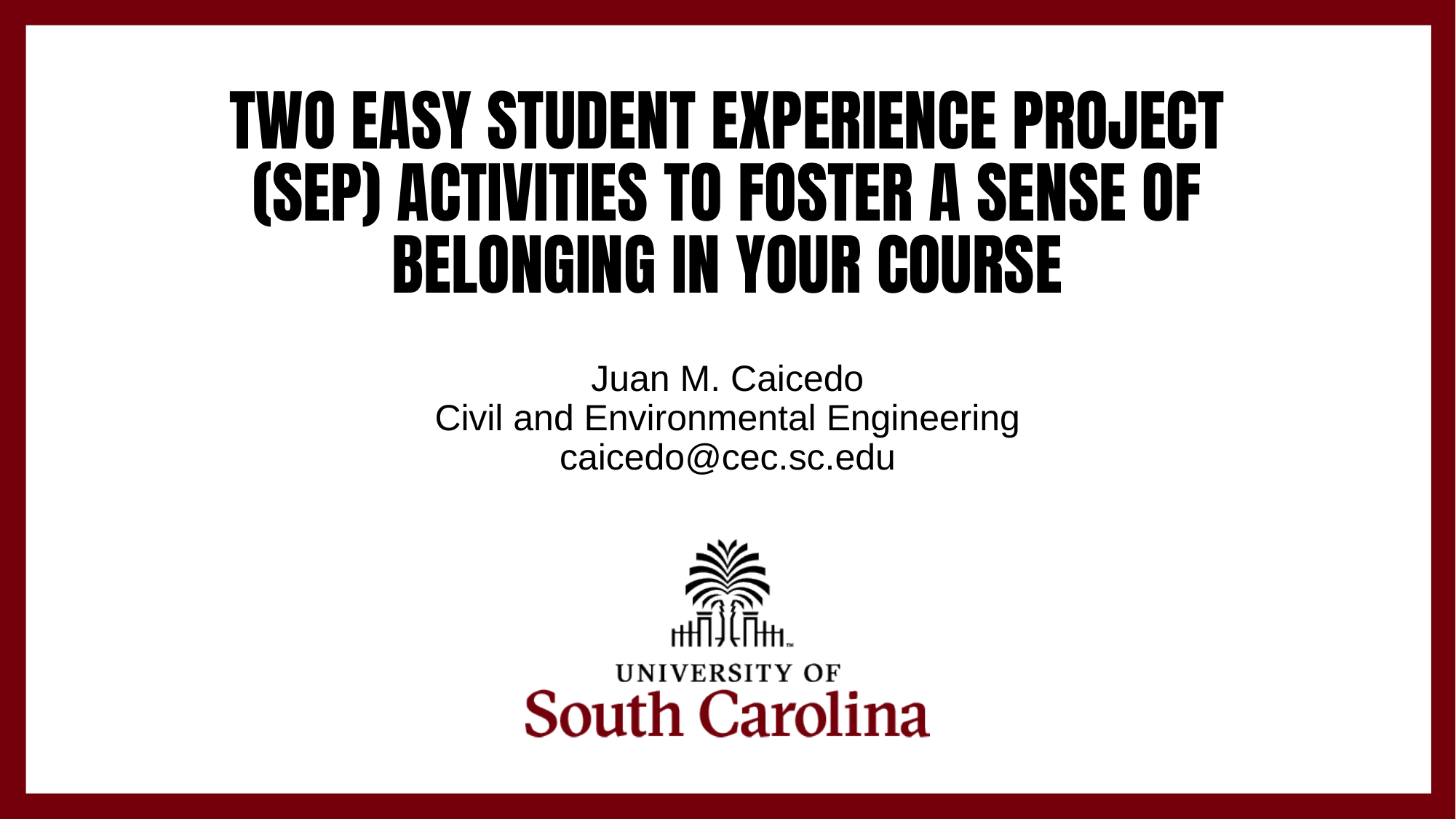

# Two Easy Student Experience Project (SEP) Activities to Foster a Sense of Belonging in Your Course
Juan M. Caicedo
Civil and Environmental Engineering
caicedo@cec.sc.edu